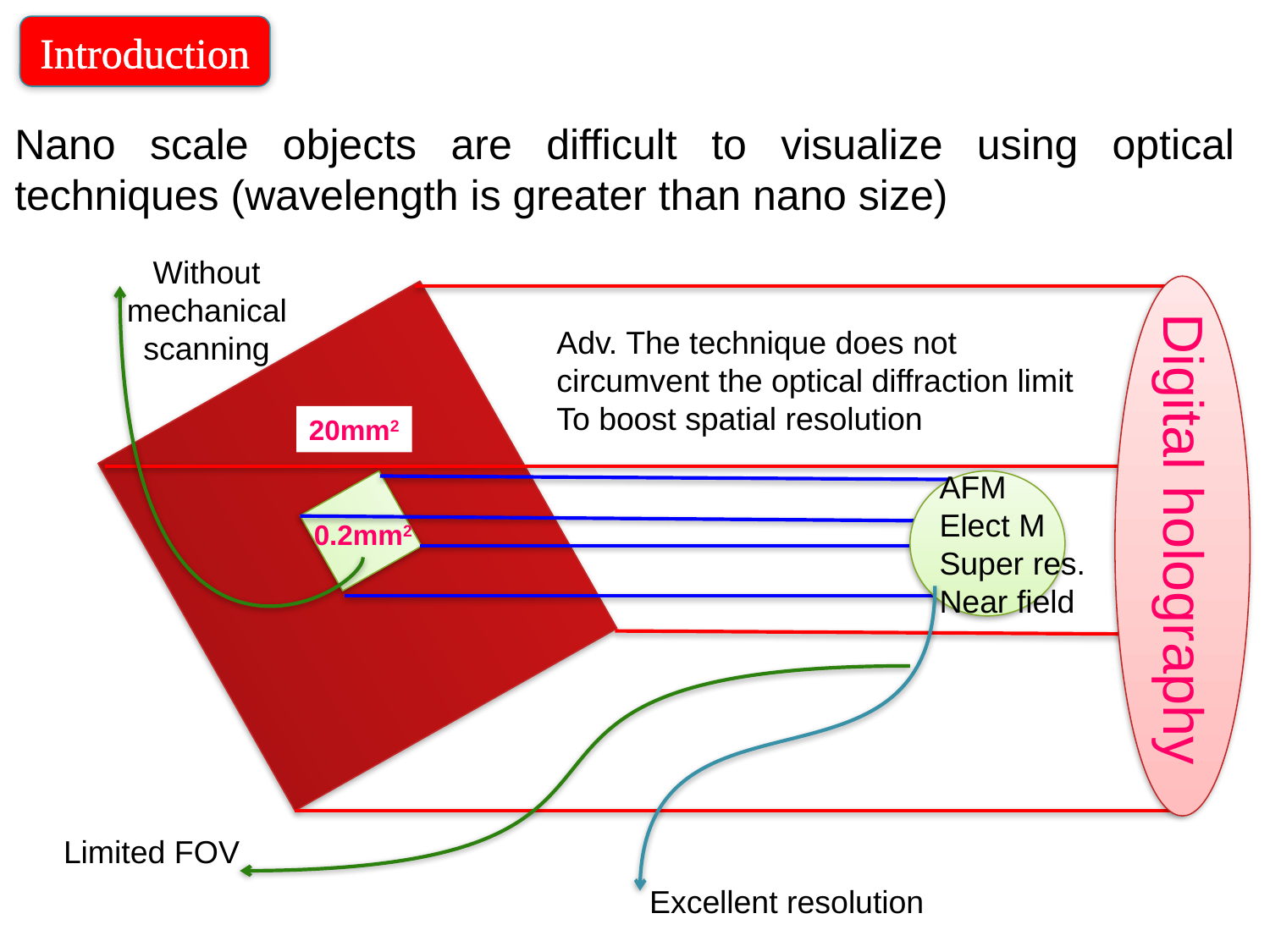

Introduction
Nano scale objects are difficult to visualize using optical techniques (wavelength is greater than nano size)
Without mechanical scanning

Adv. The technique does not
circumvent the optical diffraction limit
To boost spatial resolution

20mm2
AFM
Elect M
Super res.
Near field

0.2mm2
Digital holography

Limited FOV
Excellent resolution